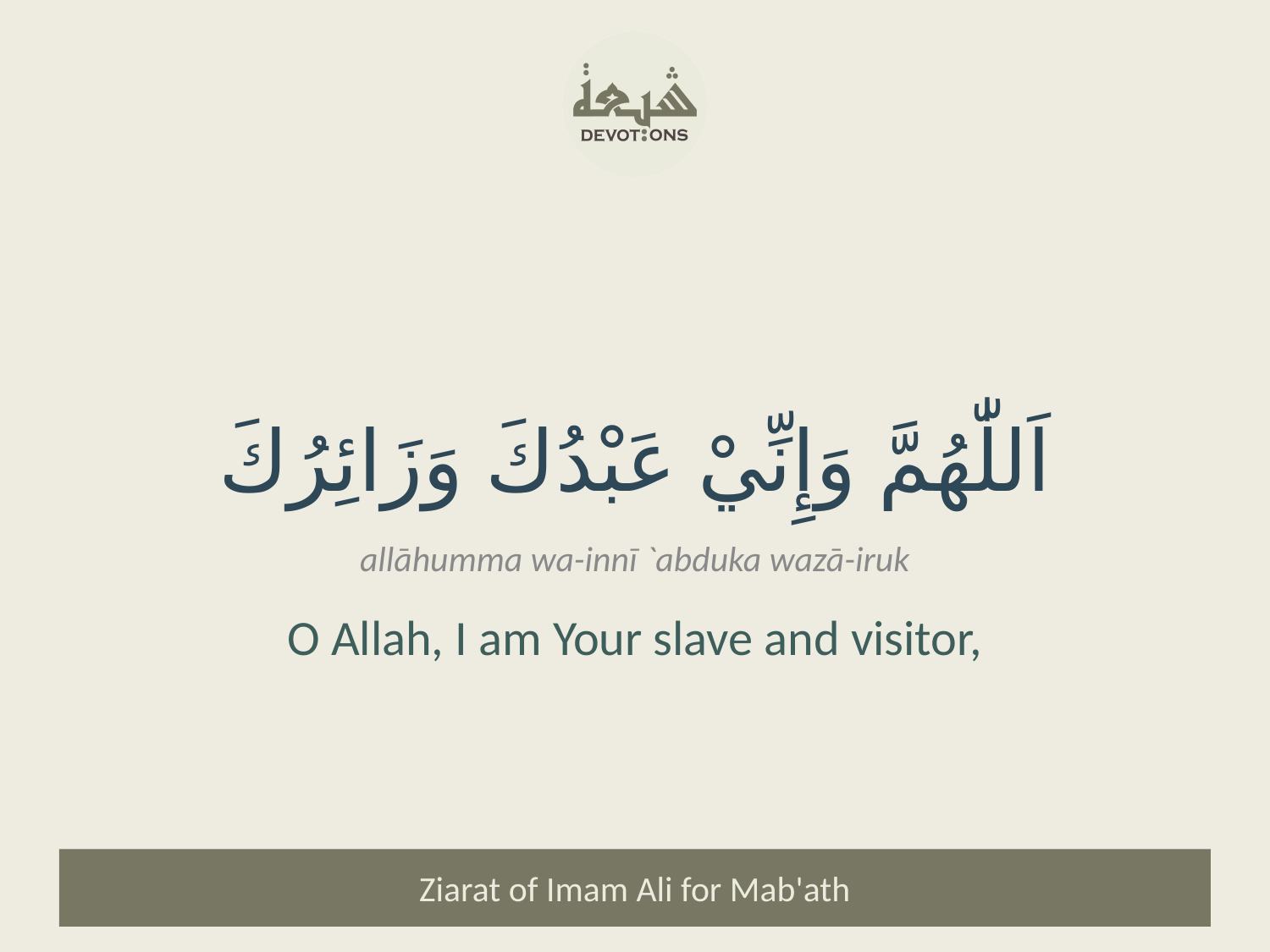

اَللّٰهُمَّ وَإِنِّيْ عَبْدُكَ وَزَائِرُكَ
allāhumma wa-innī `abduka wazā-iruk
O Allah, I am Your slave and visitor,
Ziarat of Imam Ali for Mab'ath